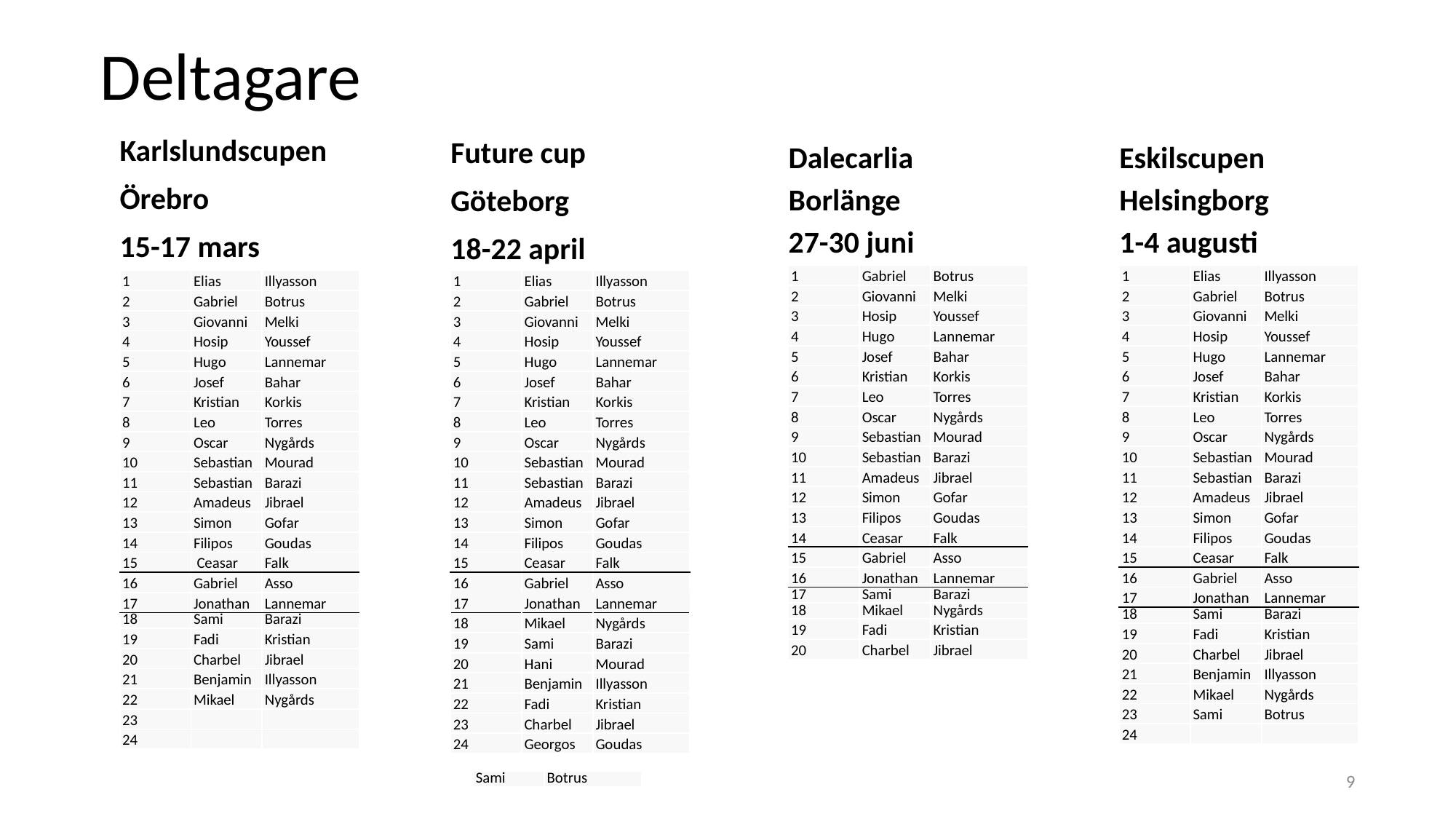

# Deltagare
Dalecarlia
Borlänge
27-30 juni
Eskilscupen
Helsingborg
1-4 augusti
Future cup
Göteborg
18-22 april
Karlslundscupen
Örebro
15-17 mars
| 1 | Gabriel | Botrus |
| --- | --- | --- |
| 2 | Giovanni | Melki |
| 3 | Hosip | Youssef |
| 4 | Hugo | Lannemar |
| 5 | Josef | Bahar |
| 6 | Kristian | Korkis |
| 7 | Leo | Torres |
| 8 | Oscar | Nygårds |
| 9 | Sebastian | Mourad |
| 10 | Sebastian | Barazi |
| 11 | Amadeus | Jibrael |
| 12 | Simon | Gofar |
| 13 | Filipos | Goudas |
| 14 | Ceasar | Falk |
| 15 | Gabriel | Asso |
| 16 | Jonathan | Lannemar |
| 17 | Sami | Barazi |
| 18 | Mikael | Nygårds |
| 19 | Fadi | Kristian |
| 20 | Charbel | Jibrael |
| 1 | Elias | Illyasson |
| --- | --- | --- |
| 2 | Gabriel | Botrus |
| 3 | Giovanni | Melki |
| 4 | Hosip | Youssef |
| 5 | Hugo | Lannemar |
| 6 | Josef | Bahar |
| 7 | Kristian | Korkis |
| 8 | Leo | Torres |
| 9 | Oscar | Nygårds |
| 10 | Sebastian | Mourad |
| 11 | Sebastian | Barazi |
| 12 | Amadeus | Jibrael |
| 13 | Simon | Gofar |
| 14 | Filipos | Goudas |
| 15 | Ceasar | Falk |
| 16 | Gabriel | Asso |
| 17 | Jonathan | Lannemar |
| 18 | Sami | Barazi |
| 19 | Fadi | Kristian |
| 20 | Charbel | Jibrael |
| 21 | Benjamin | Illyasson |
| 22 | Mikael | Nygårds |
| 23 | Sami | Botrus |
| 24 |  |  |
| 1 | Elias | Illyasson |
| --- | --- | --- |
| 2 | Gabriel | Botrus |
| 3 | Giovanni | Melki |
| 4 | Hosip | Youssef |
| 5 | Hugo | Lannemar |
| 6 | Josef | Bahar |
| 7 | Kristian | Korkis |
| 8 | Leo | Torres |
| 9 | Oscar | Nygårds |
| 10 | Sebastian | Mourad |
| 11 | Sebastian | Barazi |
| 12 | Amadeus | Jibrael |
| 13 | Simon | Gofar |
| 14 | Filipos | Goudas |
| 15 | Ceasar | Falk |
| 16 | Gabriel | Asso |
| 17 | Jonathan | Lannemar |
| 18 | Sami | Barazi |
| 19 | Fadi | Kristian |
| 20 | Charbel | Jibrael |
| 21 | Benjamin | Illyasson |
| 22 | Mikael | Nygårds |
| 23 |  |  |
| 24 |  |  |
| 1 | Elias | Illyasson |
| --- | --- | --- |
| 2 | Gabriel | Botrus |
| 3 | Giovanni | Melki |
| 4 | Hosip | Youssef |
| 5 | Hugo | Lannemar |
| 6 | Josef | Bahar |
| 7 | Kristian | Korkis |
| 8 | Leo | Torres |
| 9 | Oscar | Nygårds |
| 10 | Sebastian | Mourad |
| 11 | Sebastian | Barazi |
| 12 | Amadeus | Jibrael |
| 13 | Simon | Gofar |
| 14 | Filipos | Goudas |
| 15 | Ceasar | Falk |
| 16 | Gabriel | Asso |
| 17 | Jonathan | Lannemar |
| 18 | Mikael | Nygårds |
| 19 | Sami | Barazi |
| 20 | Hani | Mourad |
| 21 | Benjamin | Illyasson |
| 22 | Fadi | Kristian |
| 23 | Charbel | Jibrael |
| 24 | Georgos | Goudas |
9
| Sami | Botrus |
| --- | --- |